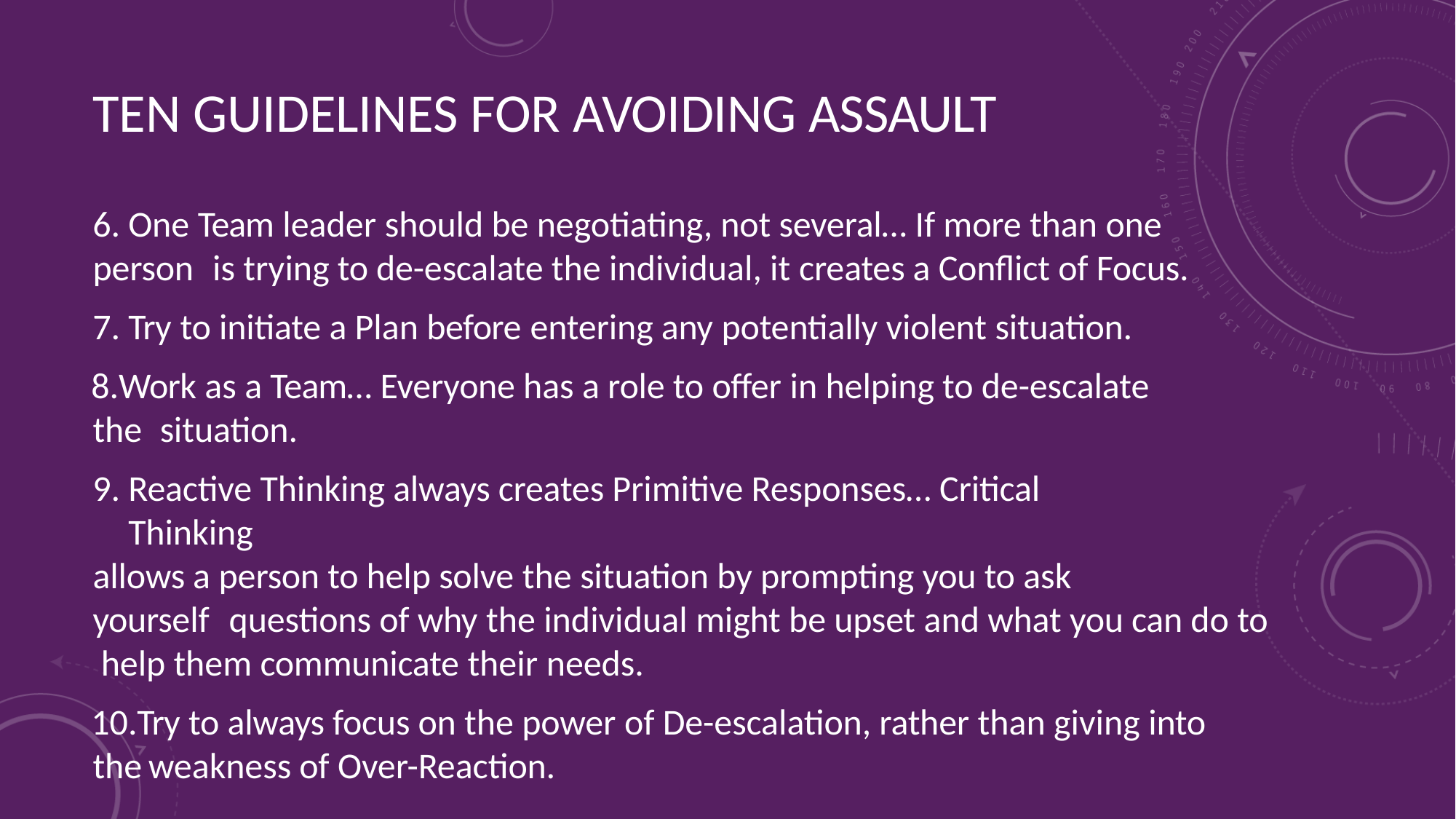

# TEN GUIDELINES FOR AVOIDING ASSAULT
One Team leader should be negotiating, not several… If more than one
person	is trying to de-escalate the individual, it creates a Conflict of Focus.
Try to initiate a Plan before entering any potentially violent situation.
Work as a Team… Everyone has a role to offer in helping to de-escalate  the	situation.
Reactive Thinking always creates Primitive Responses… Critical Thinking
allows a person to help solve the situation by prompting you to ask
yourself	questions of why the individual might be upset and what you can do to  help them communicate their needs.
Try to always focus on the power of De-escalation, rather than giving into  the	weakness of Over-Reaction.